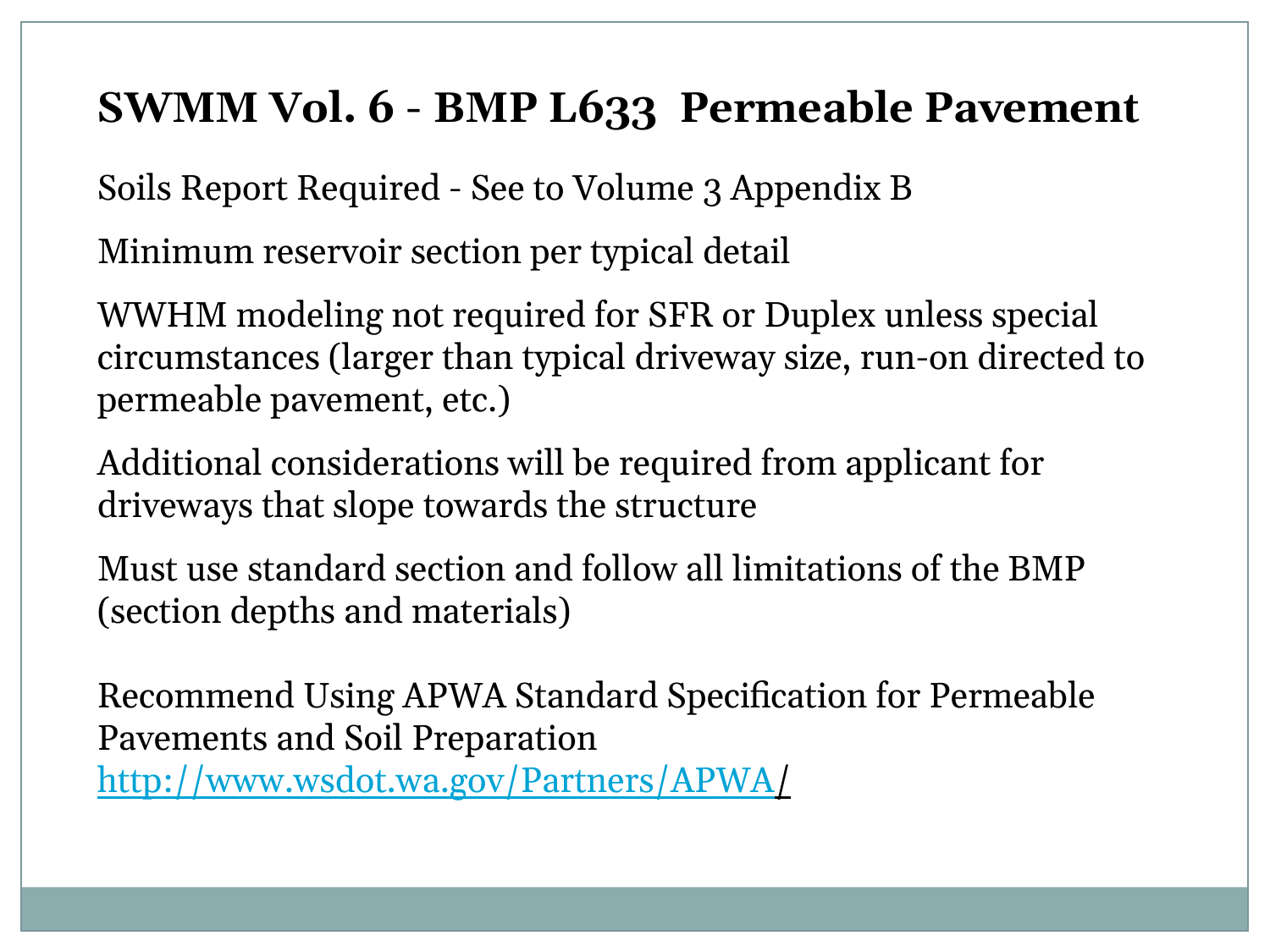

SWMM Vol. 6 - BMP L633  Permeable Pavement
Soils Report Required - See to Volume 3 Appendix B
Minimum reservoir section per typical detail
WWHM modeling not required for SFR or Duplex unless special circumstances (larger than typical driveway size, run-on directed to permeable pavement, etc.)
Additional considerations will be required from applicant for driveways that slope towards the structure
Must use standard section and follow all limitations of the BMP
(section depths and materials)

Recommend Using APWA Standard Specification for Permeable Pavements and Soil Preparation http://www.wsdot.wa.gov/Partners/APWA/